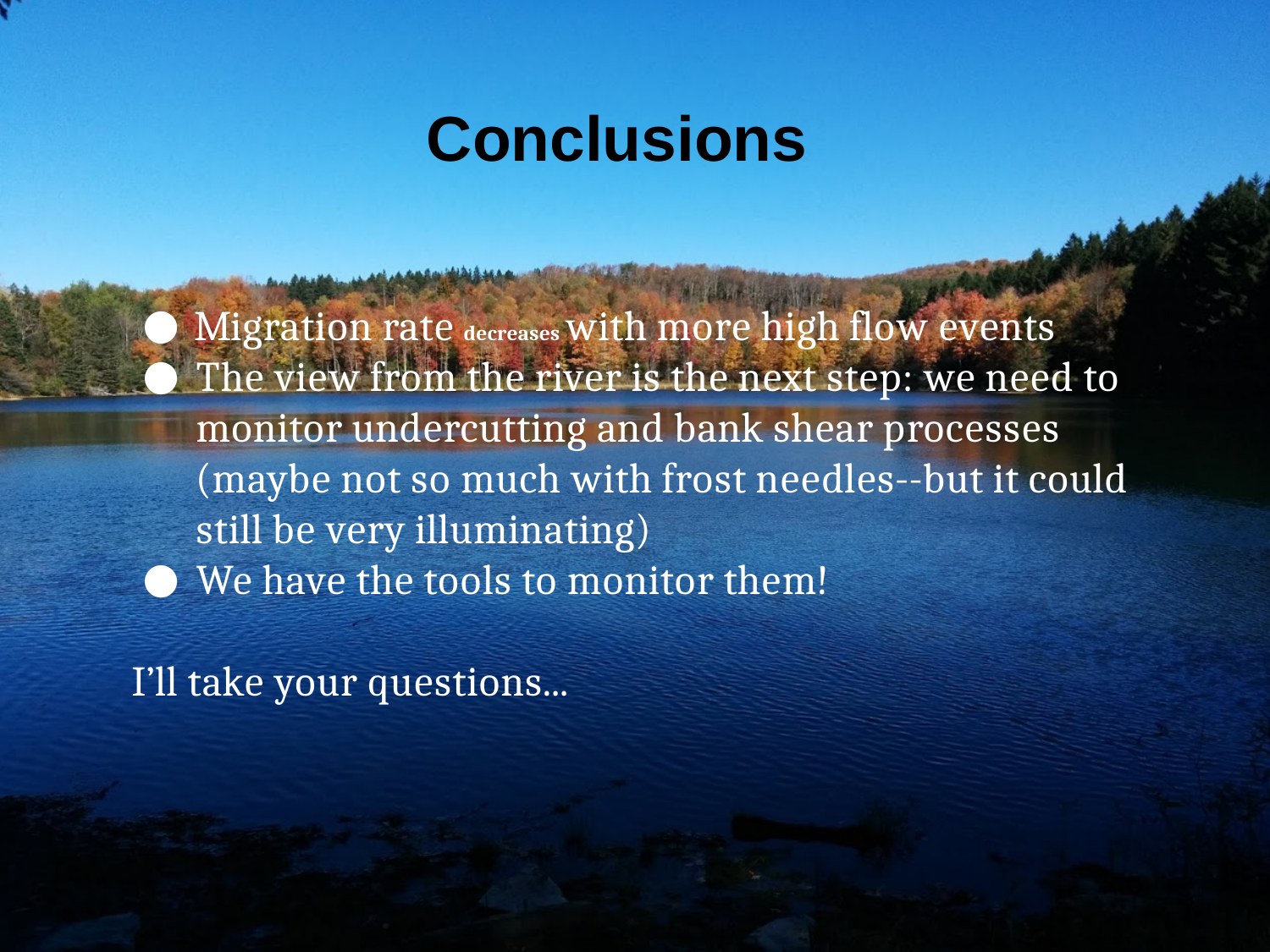

# Conclusions
Migration rate decreases with more high flow events
The view from the river is the next step: we need to monitor undercutting and bank shear processes (maybe not so much with frost needles--but it could still be very illuminating)
We have the tools to monitor them!

I’ll take your questions...